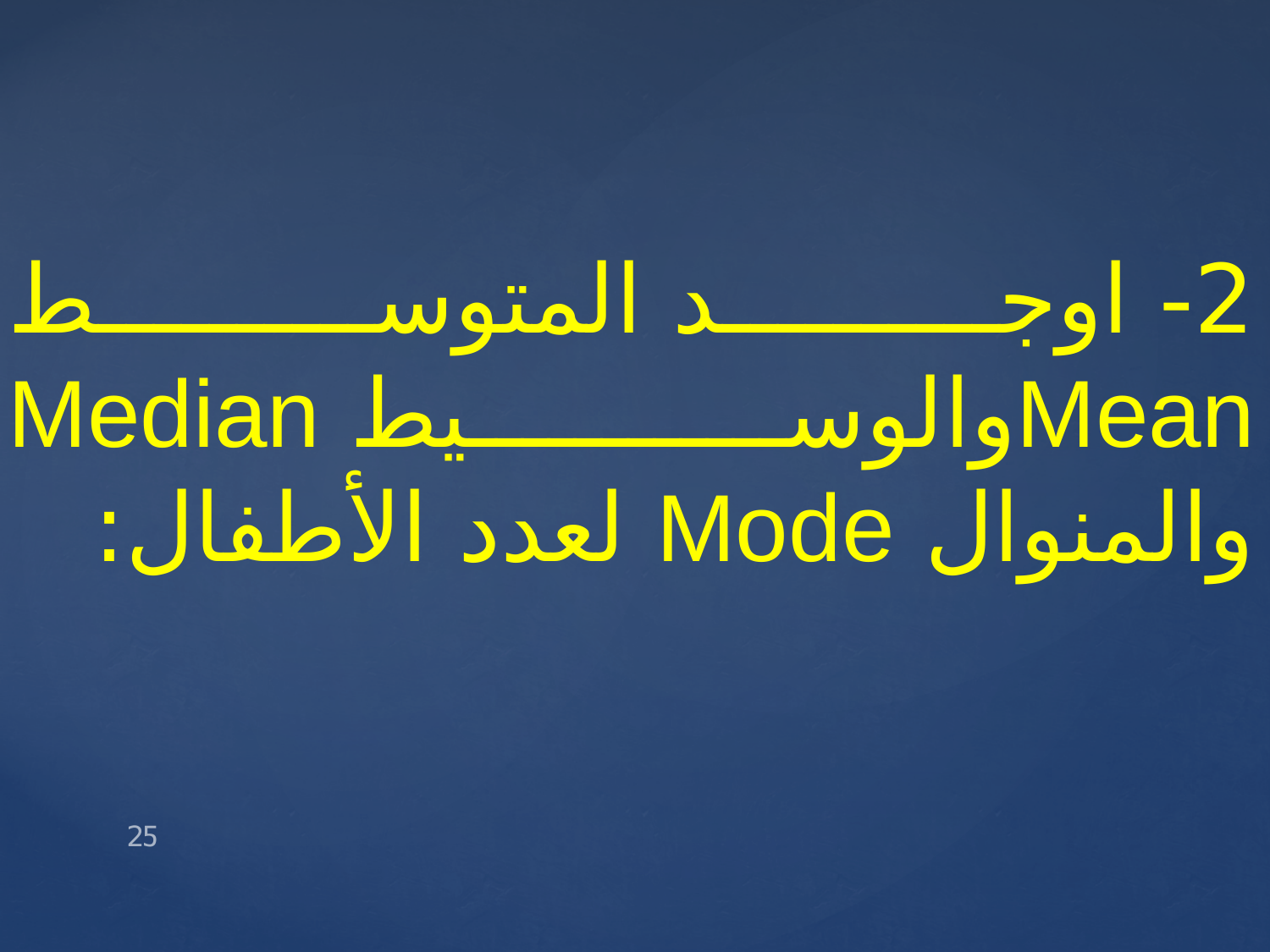

2- اوجد المتوسط Meanوالوسيط Median والمنوال Mode لعدد الأطفال:

25